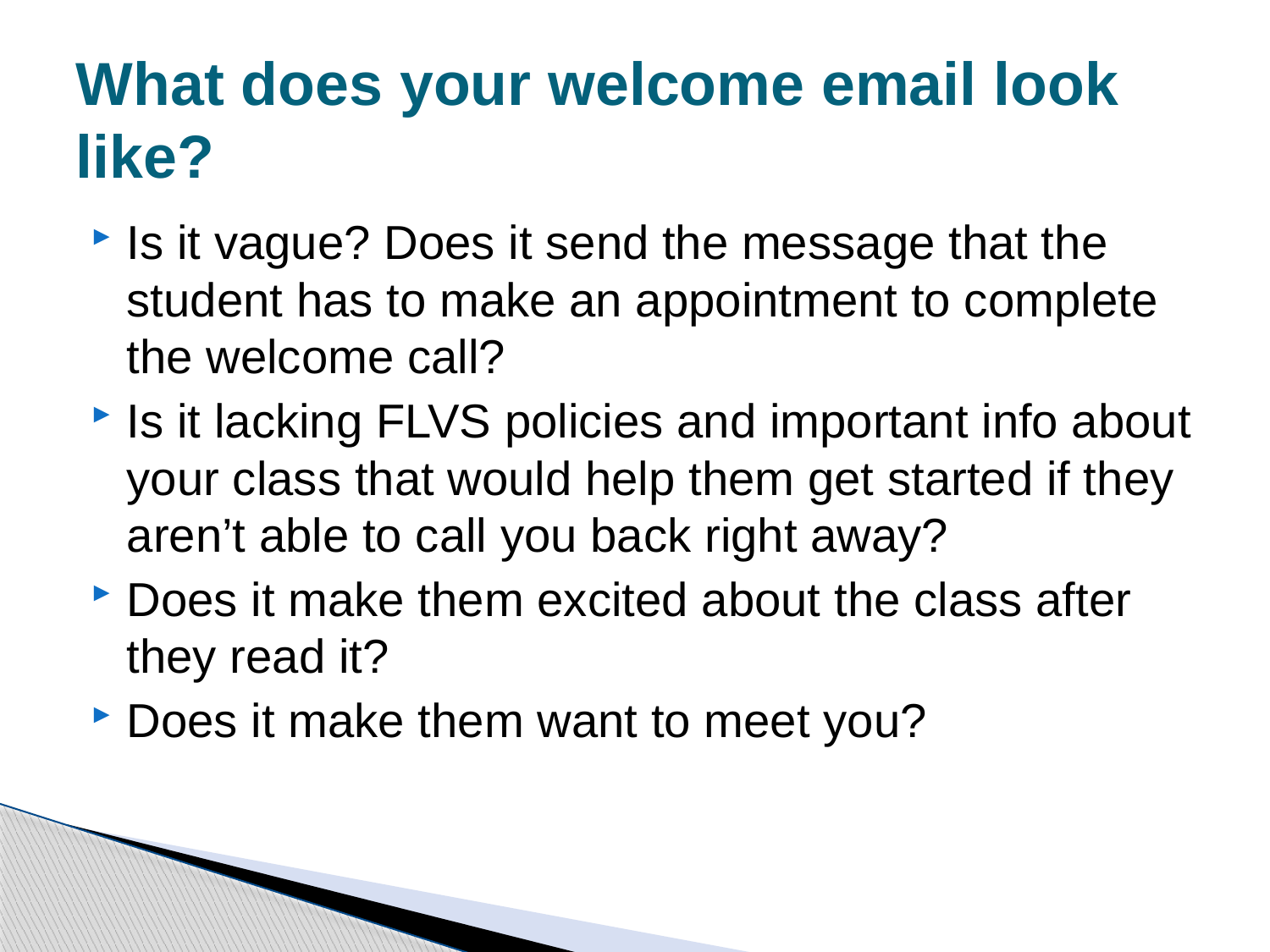

# What does your welcome email look like?
Is it vague? Does it send the message that the student has to make an appointment to complete the welcome call?
Is it lacking FLVS policies and important info about your class that would help them get started if they aren’t able to call you back right away?
Does it make them excited about the class after they read it?
Does it make them want to meet you?